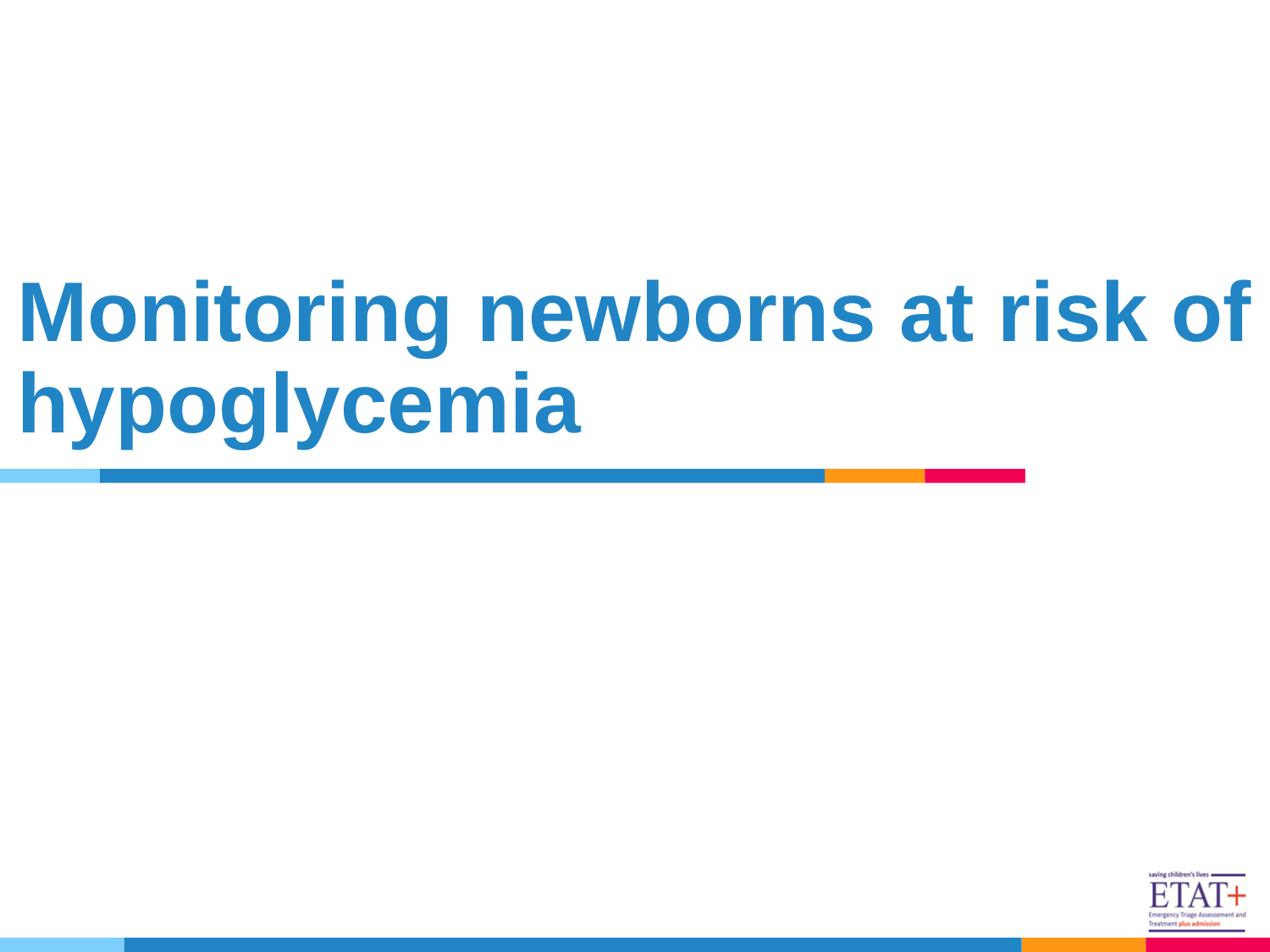

# Monitoring newborns at risk of hypoglycemia